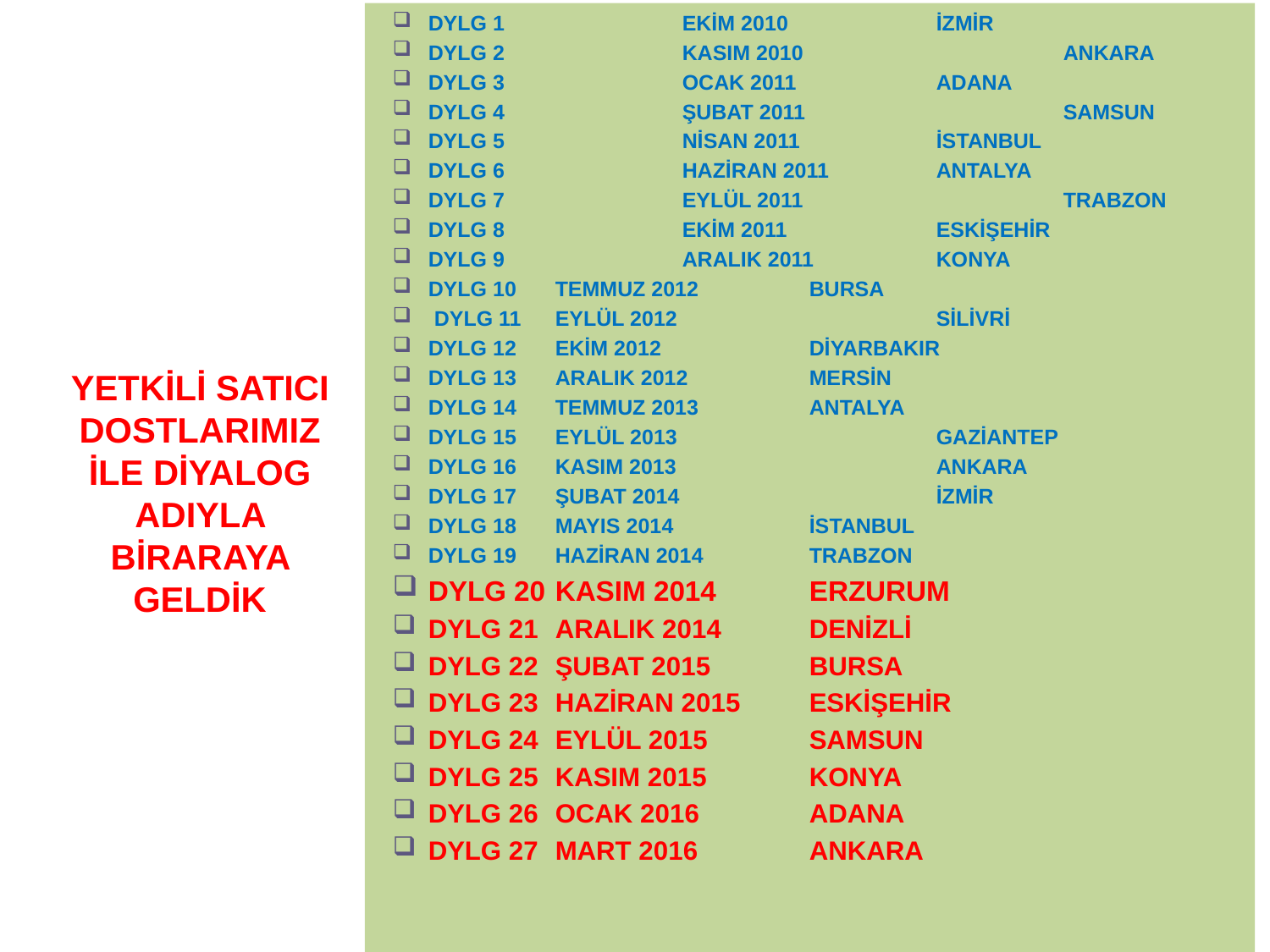

DYLG 1		EKİM 2010 		İZMİR
DYLG 2		KASIM 2010 		ANKARA
DYLG 3		OCAK 2011 		ADANA
DYLG 4		ŞUBAT 2011 		SAMSUN
DYLG 5		NİSAN 2011 		İSTANBUL
DYLG 6		HAZİRAN 2011 	ANTALYA
DYLG 7		EYLÜL 2011 		TRABZON
DYLG 8		EKİM 2011 		ESKİŞEHİR
DYLG 9		ARALIK 2011 	KONYA
DYLG 10	TEMMUZ 2012 	BURSA
 DYLG 11	EYLÜL 2012 		SİLİVRİ
DYLG 12	EKİM 2012 		DİYARBAKIR
DYLG 13	ARALIK 2012 	MERSİN
DYLG 14	TEMMUZ 2013 	ANTALYA
DYLG 15	EYLÜL 2013 		GAZİANTEP
DYLG 16	KASIM 2013 		ANKARA
DYLG 17	ŞUBAT 2014 		İZMİR
DYLG 18	MAYIS 2014 		İSTANBUL
DYLG 19	HAZİRAN 2014 	TRABZON
DYLG 20	KASIM 2014 	ERZURUM
DYLG 21 	ARALIK 2014 	DENİZLİ
DYLG 22	ŞUBAT 2015	BURSA
DYLG 23	HAZİRAN 2015	ESKİŞEHİR
DYLG 24	EYLÜL 2015	SAMSUN
DYLG 25	KASIM 2015	KONYA
DYLG 26	OCAK 2016	ADANA
DYLG 27	MART 2016	ANKARA

# YETKİLİ SATICI DOSTLARIMIZ İLE DİYALOG ADIYLA BİRARAYA GELDİK